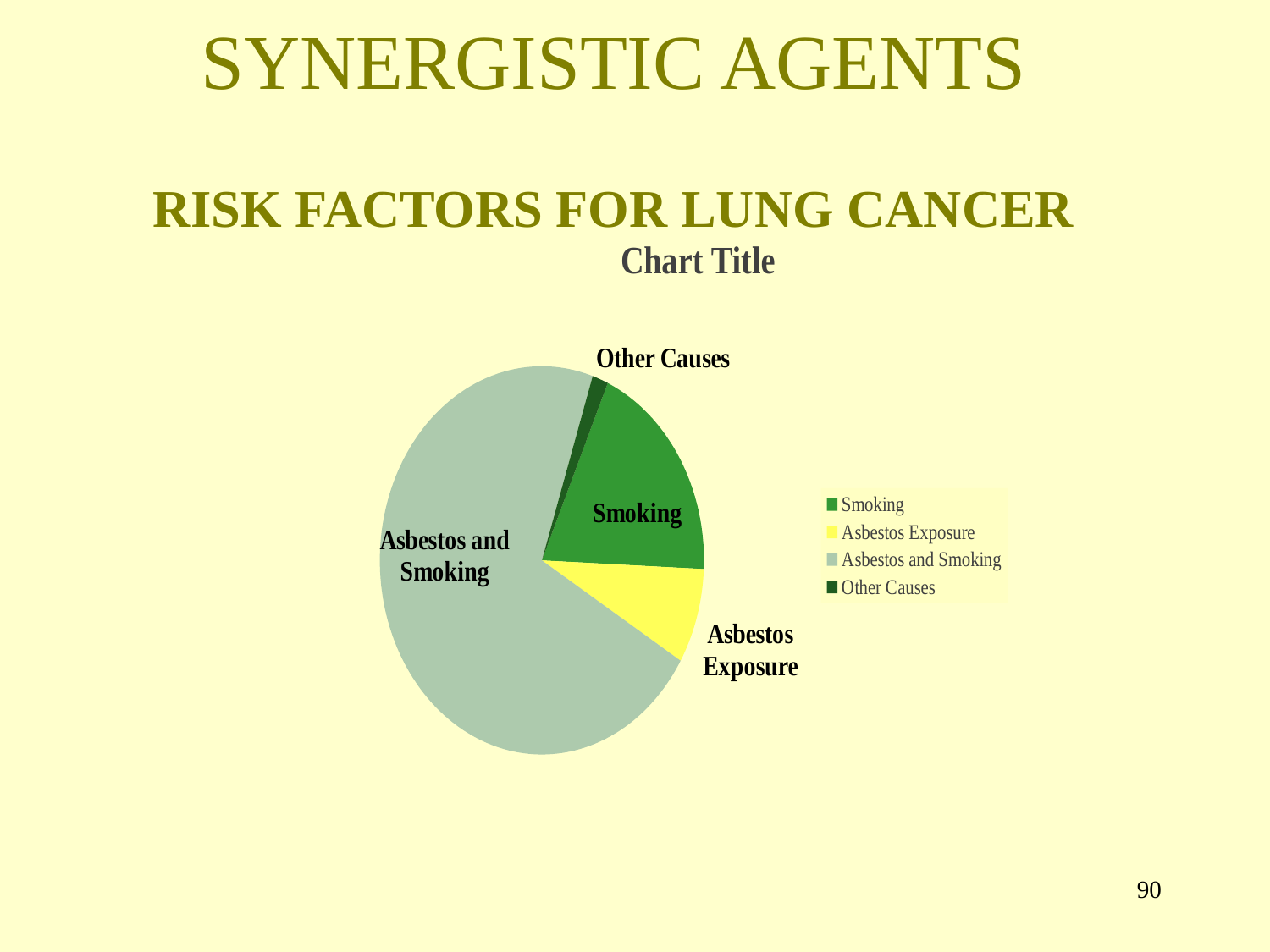

SYNERGISTIC AGENTS
RISK FACTORS FOR LUNG CANCER

### Chart:

| Category |  |
|---|---|
| Smoking | 0.12 |
| Asbestos Exposure | 0.05 |
| Asbestos and Smoking | 0.45 |
| Other Causes | 0.01 |
90